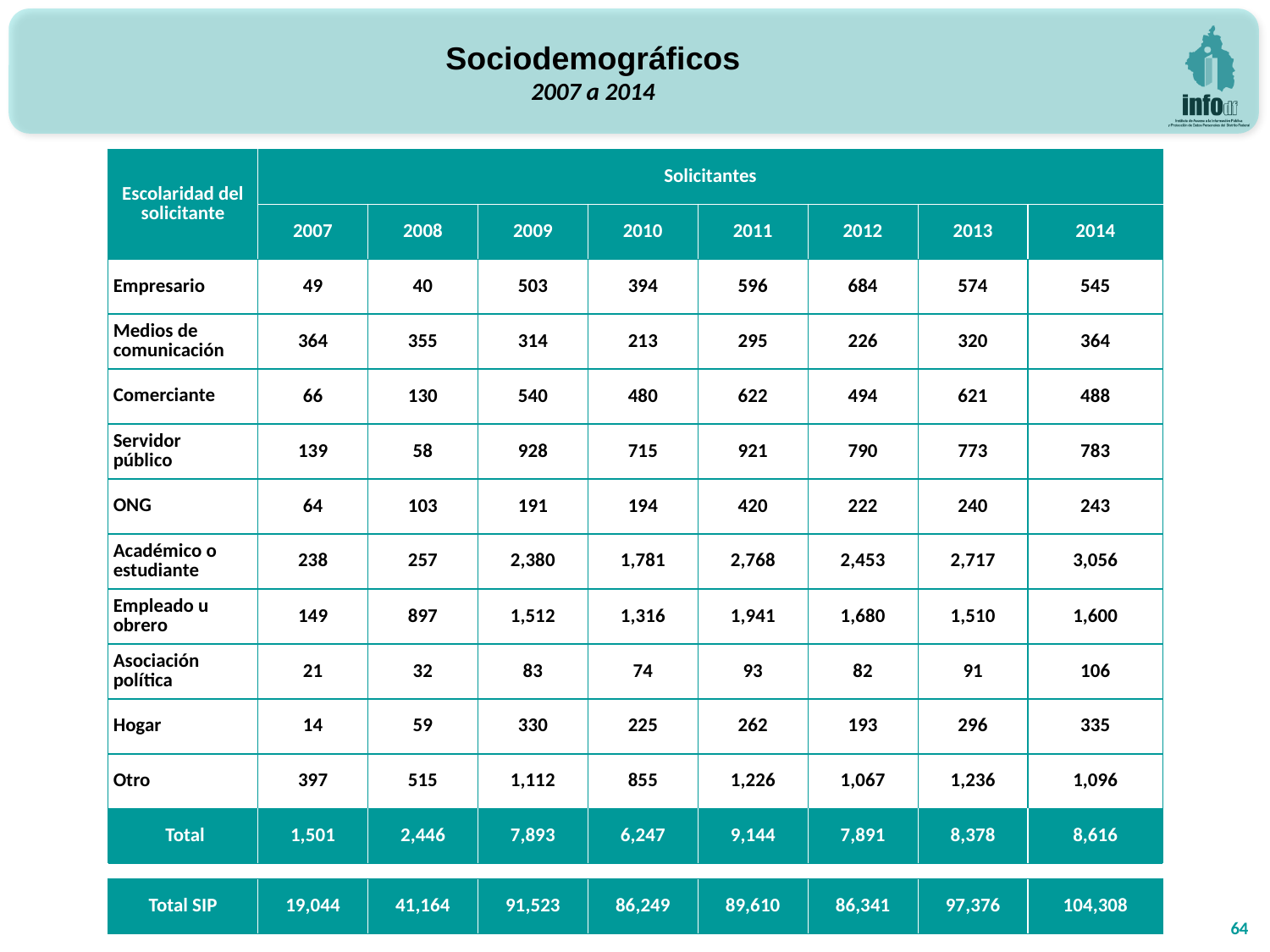

Sociodemográficos
2007 a 2014
| Escolaridad del solicitante | Solicitantes |  |  |  |  |  |  |  |
| --- | --- | --- | --- | --- | --- | --- | --- | --- |
|  | 2007 | 2008 | 2009 | 2010 | 2011 | 2012 | 2013 | 2014 |
| Empresario | 49 | 40 | 503 | 394 | 596 | 684 | 574 | 545 |
| Medios de comunicación | 364 | 355 | 314 | 213 | 295 | 226 | 320 | 364 |
| Comerciante | 66 | 130 | 540 | 480 | 622 | 494 | 621 | 488 |
| Servidor público | 139 | 58 | 928 | 715 | 921 | 790 | 773 | 783 |
| ONG | 64 | 103 | 191 | 194 | 420 | 222 | 240 | 243 |
| Académico o estudiante | 238 | 257 | 2,380 | 1,781 | 2,768 | 2,453 | 2,717 | 3,056 |
| Empleado u obrero | 149 | 897 | 1,512 | 1,316 | 1,941 | 1,680 | 1,510 | 1,600 |
| Asociación política | 21 | 32 | 83 | 74 | 93 | 82 | 91 | 106 |
| Hogar | 14 | 59 | 330 | 225 | 262 | 193 | 296 | 335 |
| Otro | 397 | 515 | 1,112 | 855 | 1,226 | 1,067 | 1,236 | 1,096 |
| Total | 1,501 | 2,446 | 7,893 | 6,247 | 9,144 | 7,891 | 8,378 | 8,616 |
|  |  |  |  |  |  |  |  |  |
| Total SIP | 19,044 | 41,164 | 91,523 | 86,249 | 89,610 | 86,341 | 97,376 | 104,308 |
64